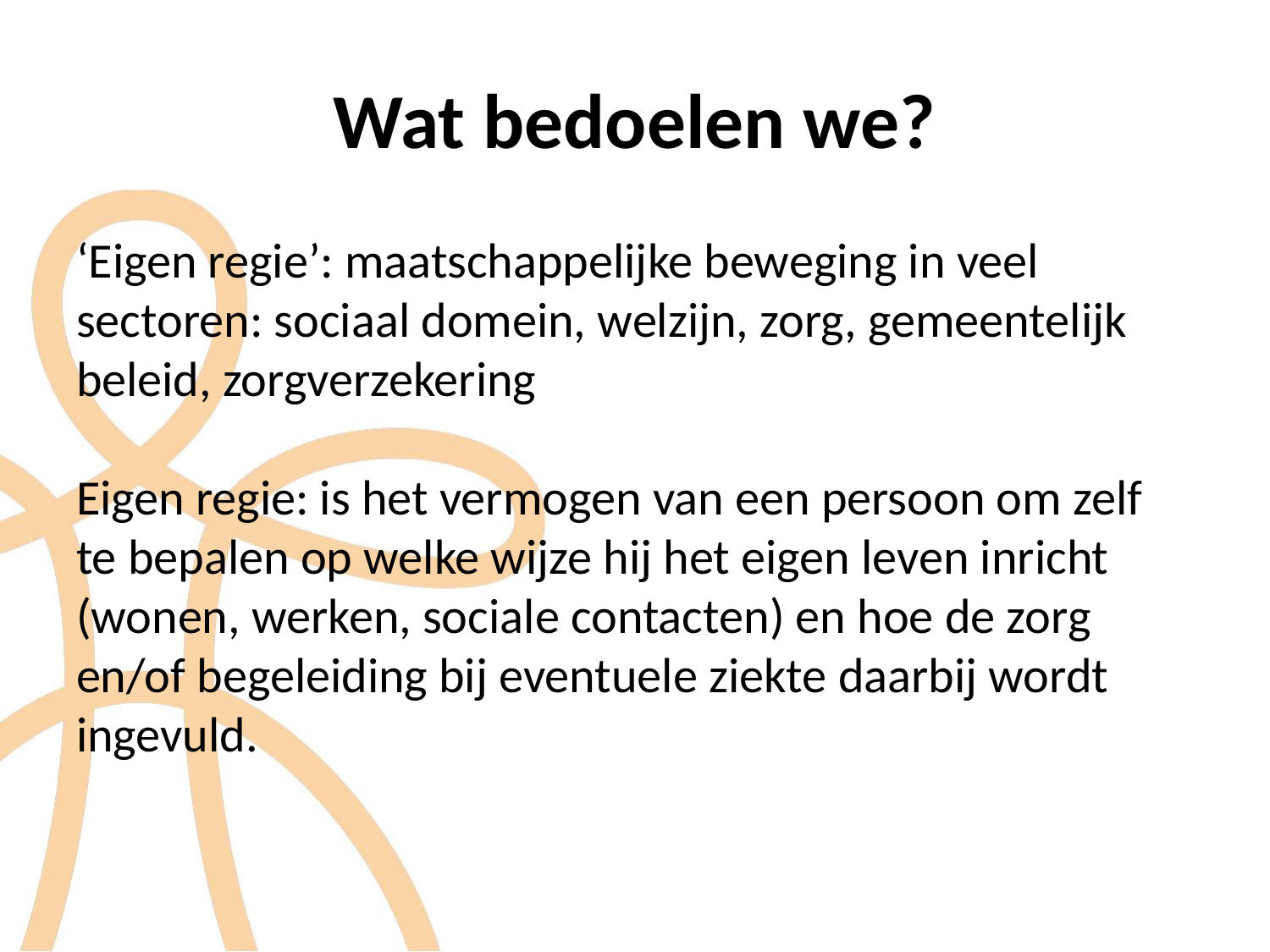

# Wat bedoelen we?
‘Eigen regie’: maatschappelijke beweging in veel sectoren: sociaal domein, welzijn, zorg, gemeentelijk beleid, zorgverzekering

Eigen regie: is het vermogen van een persoon om zelf te bepalen op welke wijze hij het eigen leven inricht (wonen, werken, sociale contacten) en hoe de zorg en/of begeleiding bij eventuele ziekte daarbij wordt ingevuld.